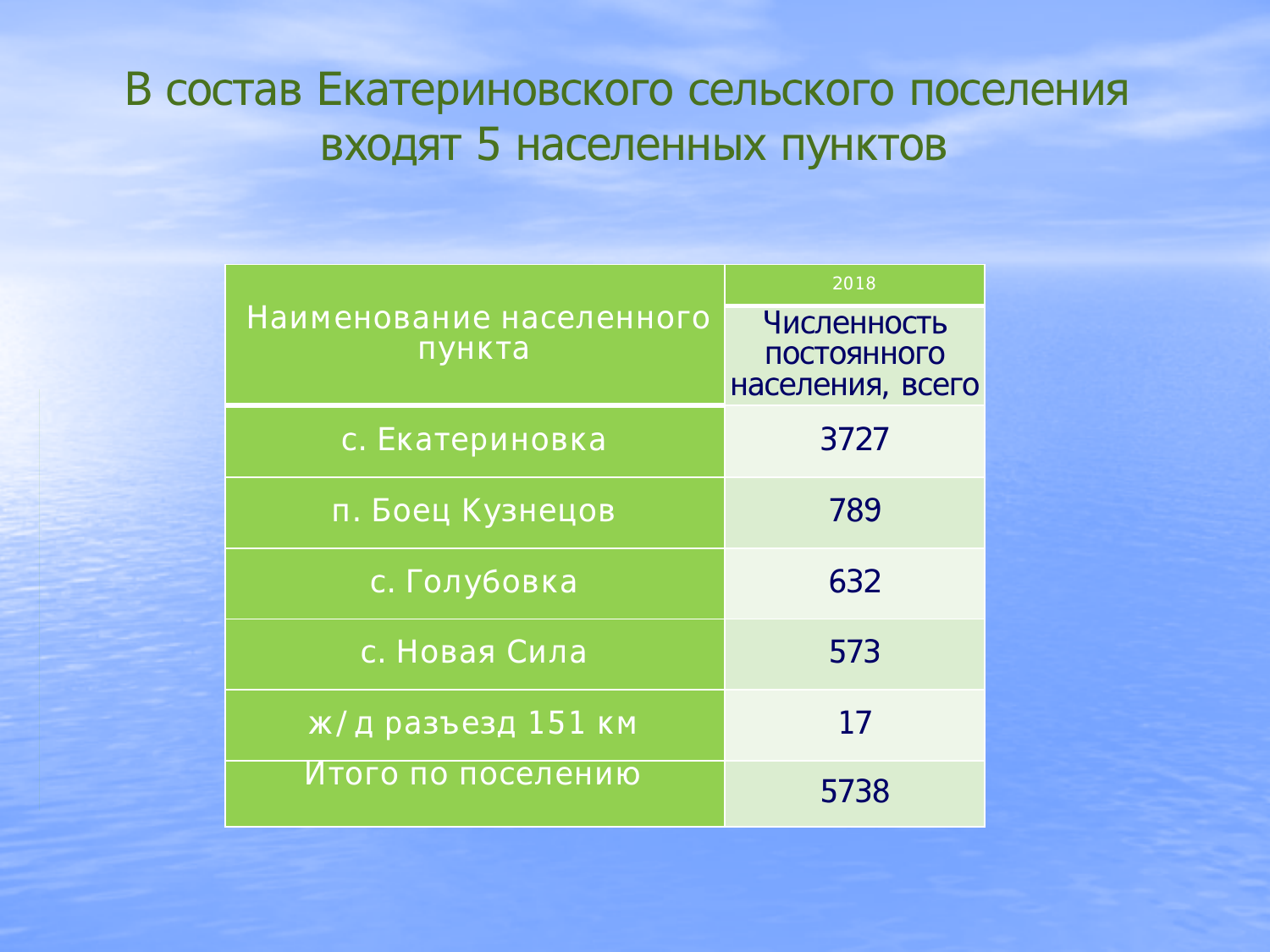

# В состав Екатериновского сельского поселения  входят 5 населенных пунктов
| Наименование населенного пункта | 2018 |
| --- | --- |
|  | Численность постоянного населения, всего |
| с. Екатериновка | 3727 |
| п. Боец Кузнецов | 789 |
| с. Голубовка | 632 |
| с. Новая Сила | 573 |
| ж/д разъезд 151 км | 17 |
| Итого по поселению | 5738 |